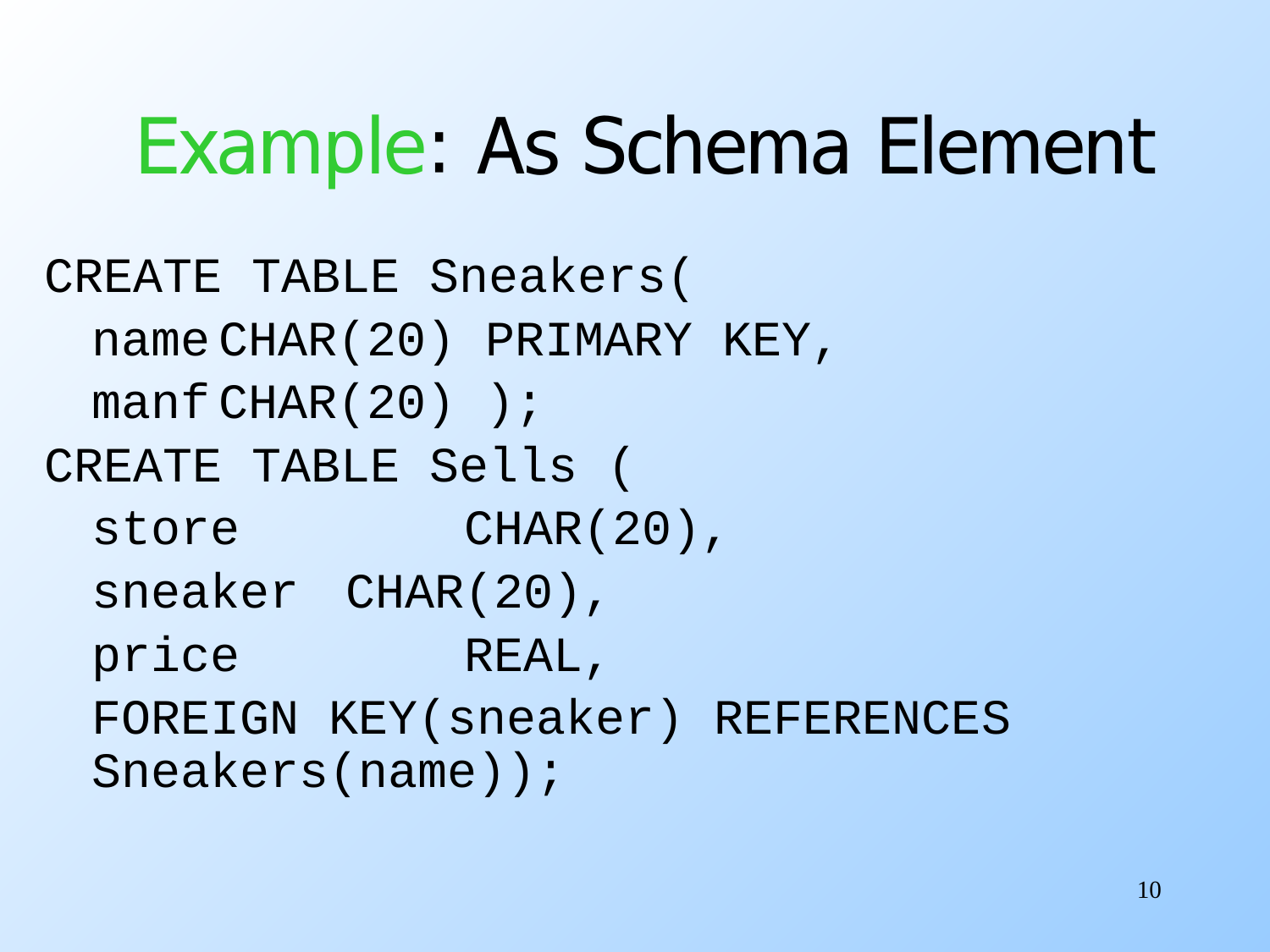

# Example: As Schema Element
CREATE TABLE Sneakers(
	name	CHAR(20) PRIMARY KEY,
	manf	CHAR(20) );
CREATE TABLE Sells (
	store	    CHAR(20),
	sneaker	CHAR(20),
	price	    REAL,
	FOREIGN KEY(sneaker) REFERENCES 	Sneakers(name));
10